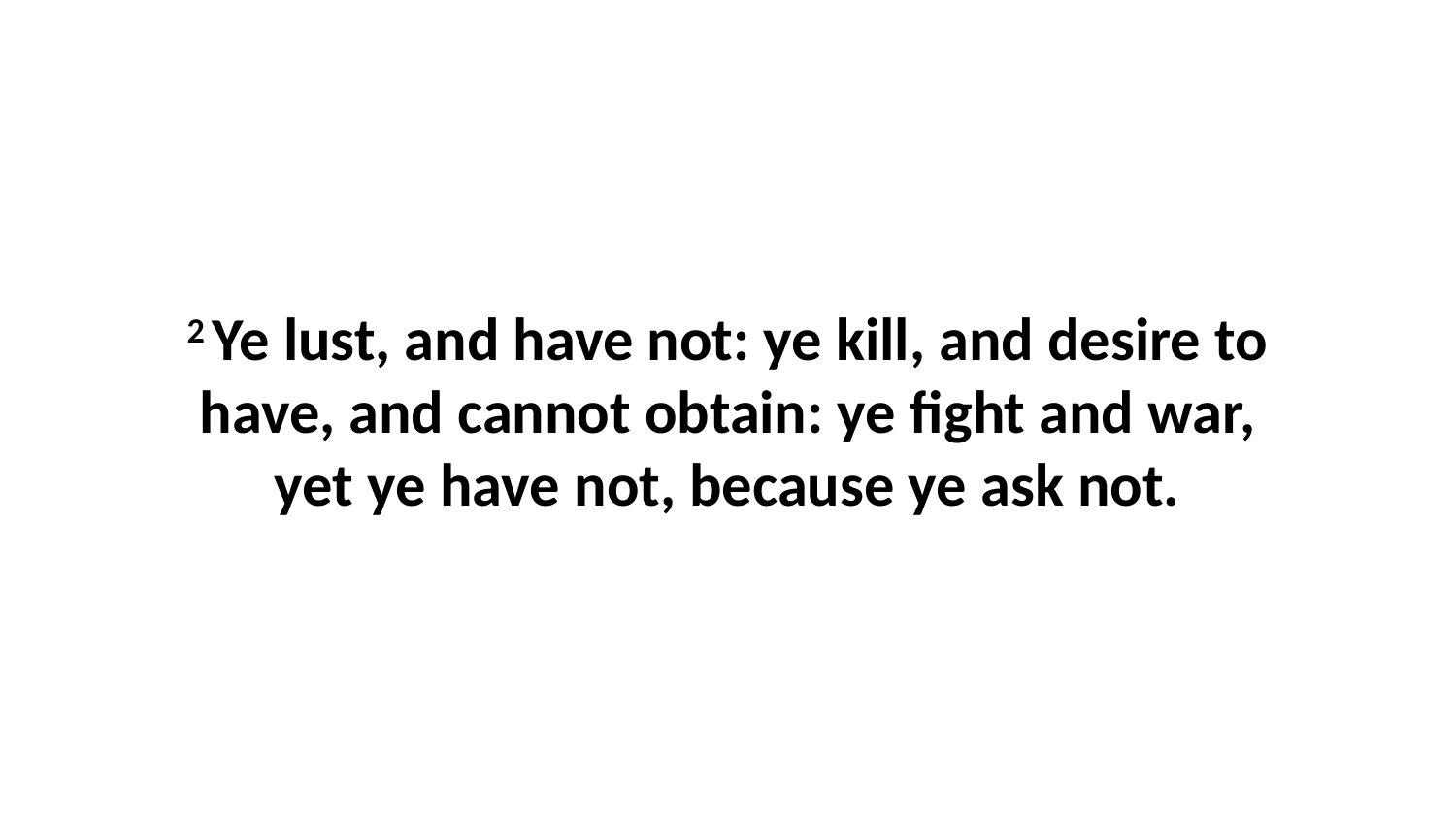

2 Ye lust, and have not: ye kill, and desire to have, and cannot obtain: ye fight and war, yet ye have not, because ye ask not.